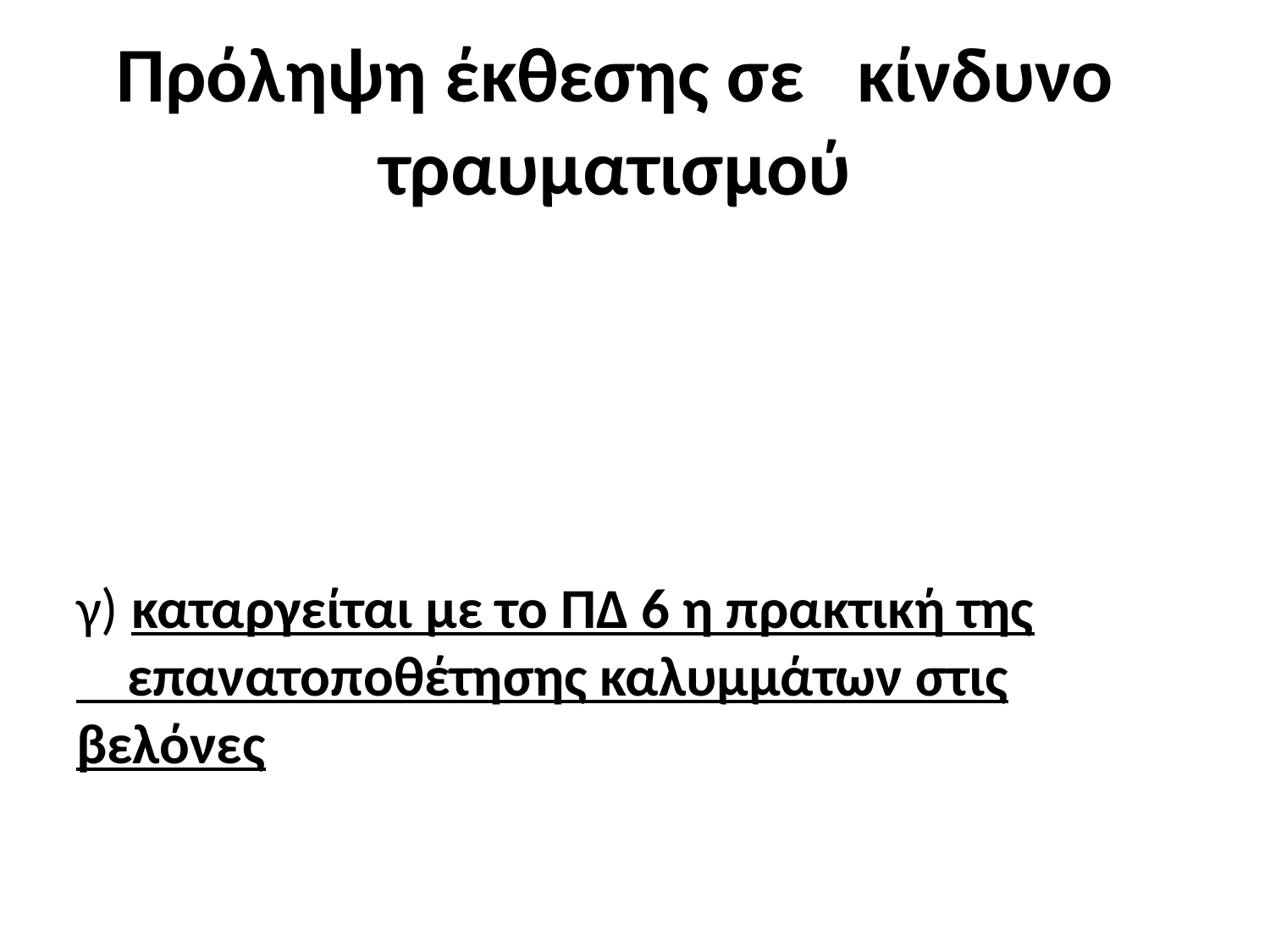

Πρόληψη έκθεσης σε   κίνδυνο τραυματισμού

γ) καταργείται με το ΠΔ 6 η πρακτική της
    επανατοποθέτησης καλυμμάτων στις βελόνες